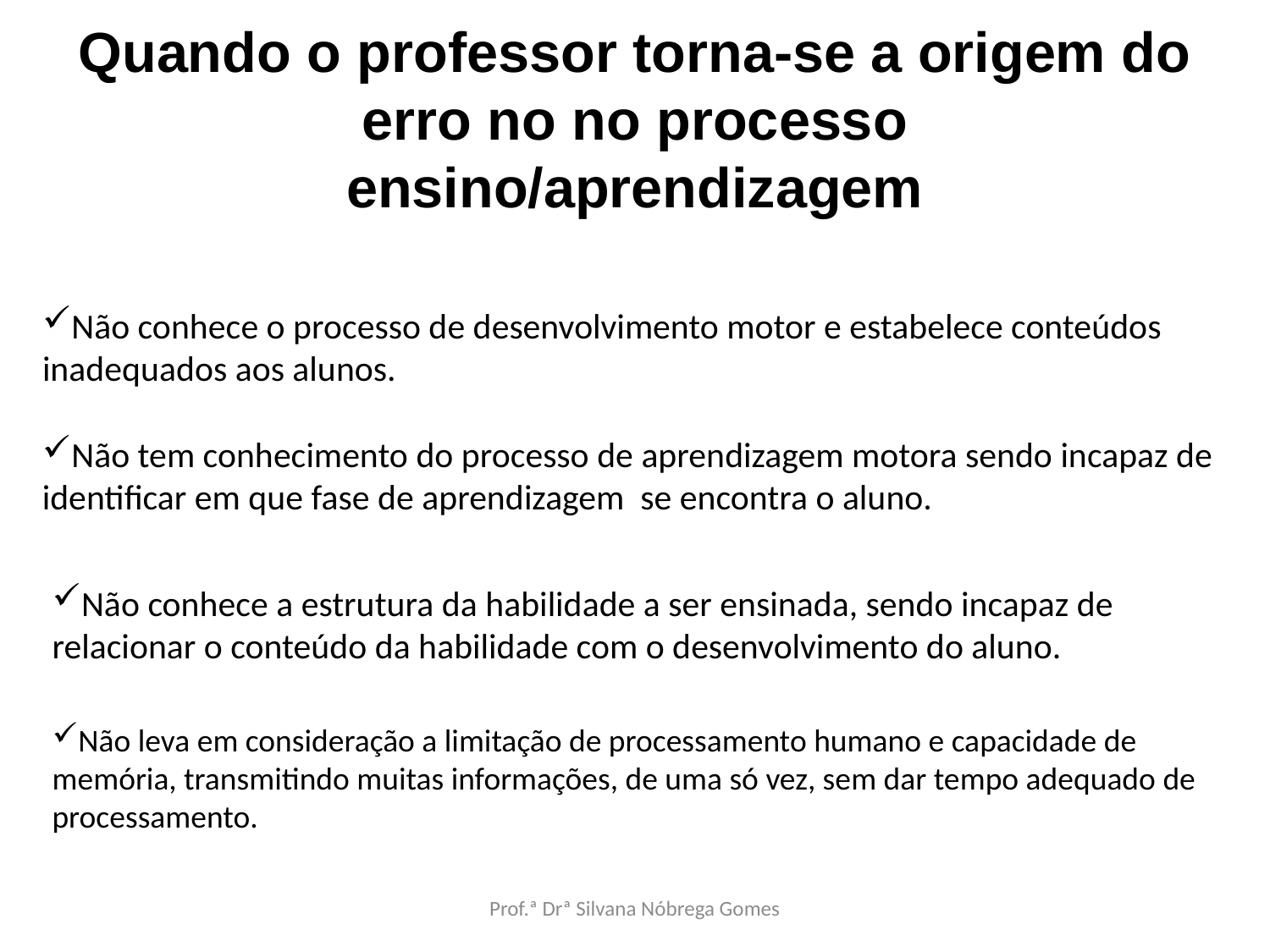

# Quando o professor torna-se a origem do erro no no processo ensino/aprendizagem
Não conhece o processo de desenvolvimento motor e estabelece conteúdos inadequados aos alunos.
Não tem conhecimento do processo de aprendizagem motora sendo incapaz de identificar em que fase de aprendizagem  se encontra o aluno.
Não conhece a estrutura da habilidade a ser ensinada, sendo incapaz de relacionar o conteúdo da habilidade com o desenvolvimento do aluno.
Não leva em consideração a limitação de processamento humano e capacidade de memória, transmitindo muitas informações, de uma só vez, sem dar tempo adequado de processamento.
Prof.ª Drª Silvana Nóbrega Gomes